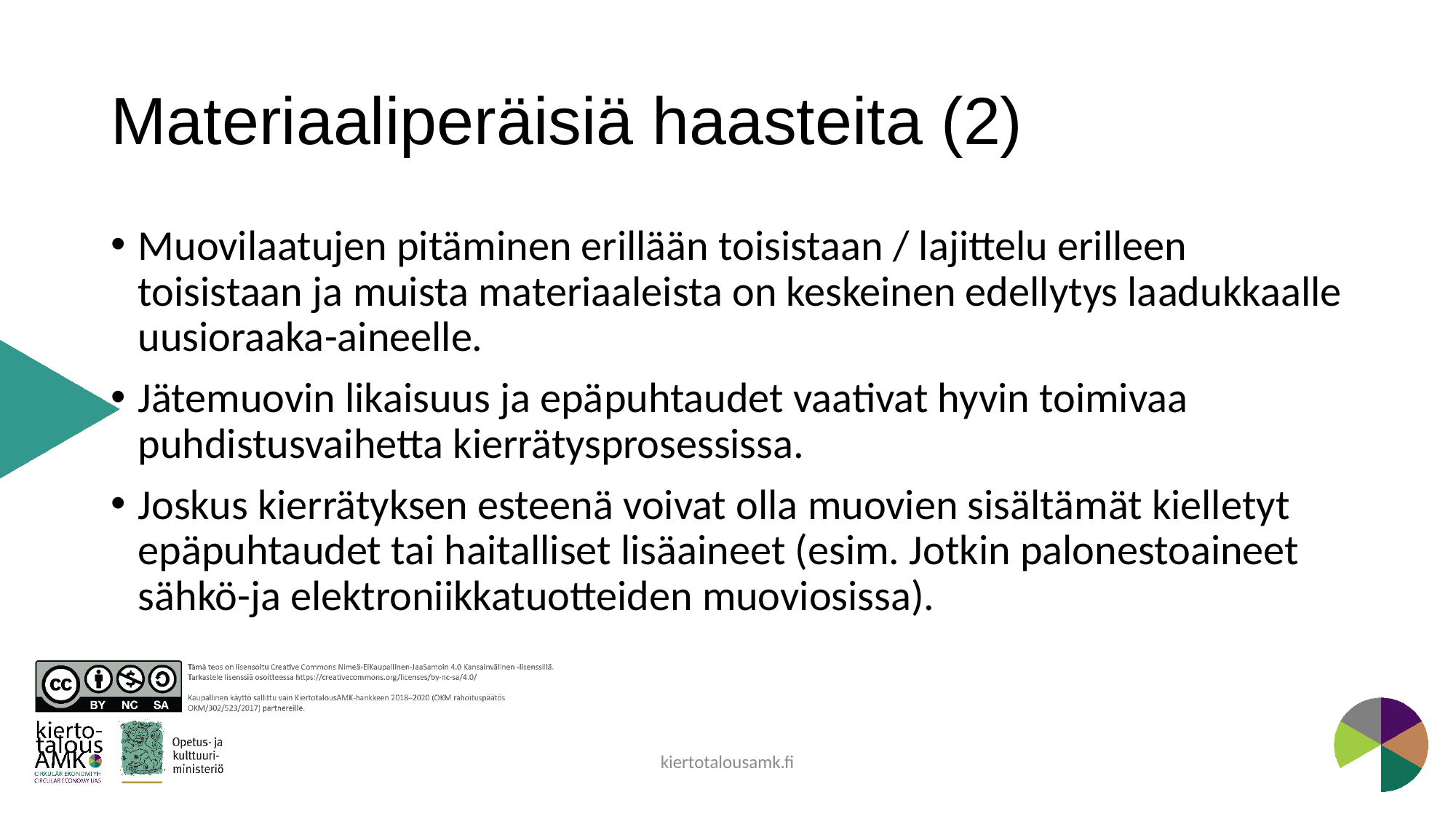

# Materiaaliperäisiä haasteita (2)
Muovilaatujen pitäminen erillään toisistaan / lajittelu erilleen toisistaan ja muista materiaaleista on keskeinen edellytys laadukkaalle uusioraaka-aineelle.
Jätemuovin likaisuus ja epäpuhtaudet vaativat hyvin toimivaa puhdistusvaihetta kierrätysprosessissa.
Joskus kierrätyksen esteenä voivat olla muovien sisältämät kielletyt epäpuhtaudet tai haitalliset lisäaineet (esim. Jotkin palonestoaineet sähkö-ja elektroniikkatuotteiden muoviosissa).
kiertotalousamk.fi